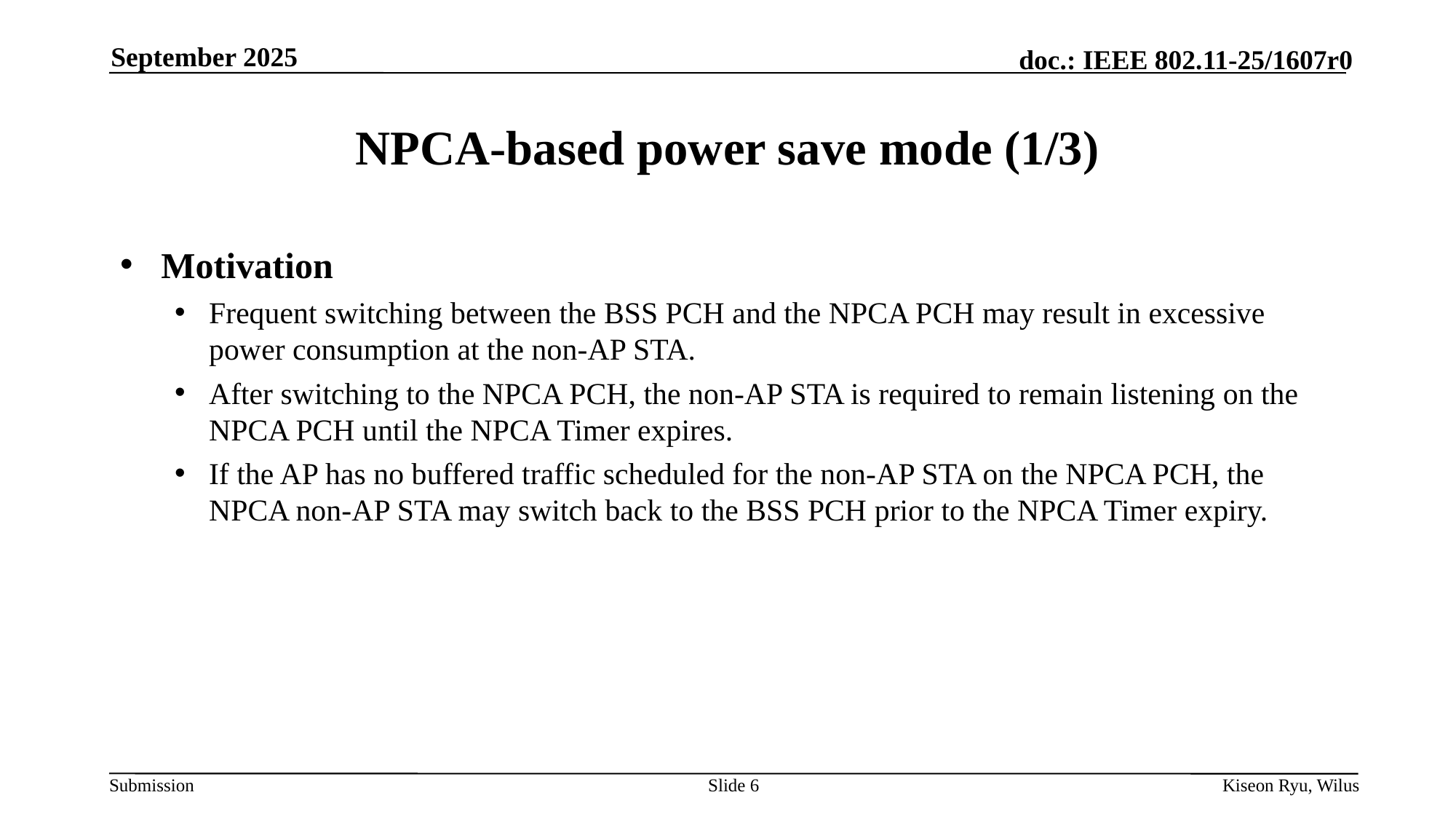

September 2025
# NPCA-based power save mode (1/3)
Motivation
Frequent switching between the BSS PCH and the NPCA PCH may result in excessive power consumption at the non-AP STA.
After switching to the NPCA PCH, the non-AP STA is required to remain listening on the NPCA PCH until the NPCA Timer expires.
If the AP has no buffered traffic scheduled for the non-AP STA on the NPCA PCH, the NPCA non-AP STA may switch back to the BSS PCH prior to the NPCA Timer expiry.

Slide 6
Kiseon Ryu, Wilus